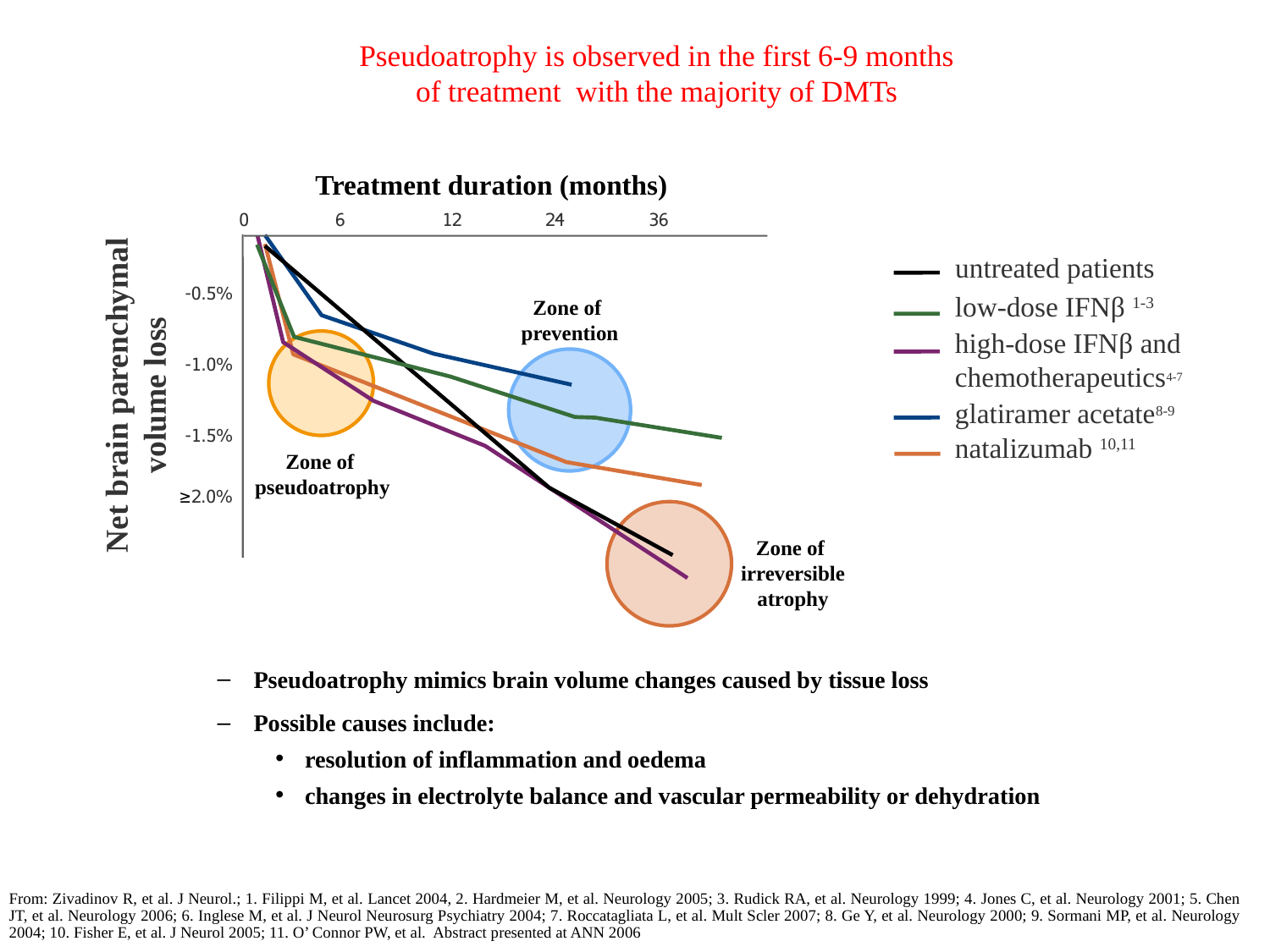

# Pseudoatrophy is observed in the first 6-9 months of treatment  with the majority of DMTs
Treatment duration (months)
0
6
12
24
36

-0.5%
Zone of
prevention

-1.0%
Net brain parenchymal volume loss
-1.5%
Zone of
pseudoatrophy
≥2.0%

Zone of
irreversible
atrophy
untreated patients

low-dose IFNβ 1-3

high-dose IFNβ and chemotherapeutics4-7

glatiramer acetate8-9

natalizumab 10,11

Pseudoatrophy mimics brain volume changes caused by tissue loss
Possible causes include:
resolution of inflammation and oedema
changes in electrolyte balance and vascular permeability or dehydration
From: Zivadinov R, et al. J Neurol.; 1. Filippi M, et al. Lancet 2004, 2. Hardmeier M, et al. Neurology 2005; 3. Rudick RA, et al. Neurology 1999; 4. Jones C, et al. Neurology 2001; 5. Chen JT, et al. Neurology 2006; 6. Inglese M, et al. J Neurol Neurosurg Psychiatry 2004; 7. Roccatagliata L, et al. Mult Scler 2007; 8. Ge Y, et al. Neurology 2000; 9. Sormani MP, et al. Neurology 2004; 10. Fisher E, et al. J Neurol 2005; 11. O’ Connor PW, et al.  Abstract presented at ANN 2006